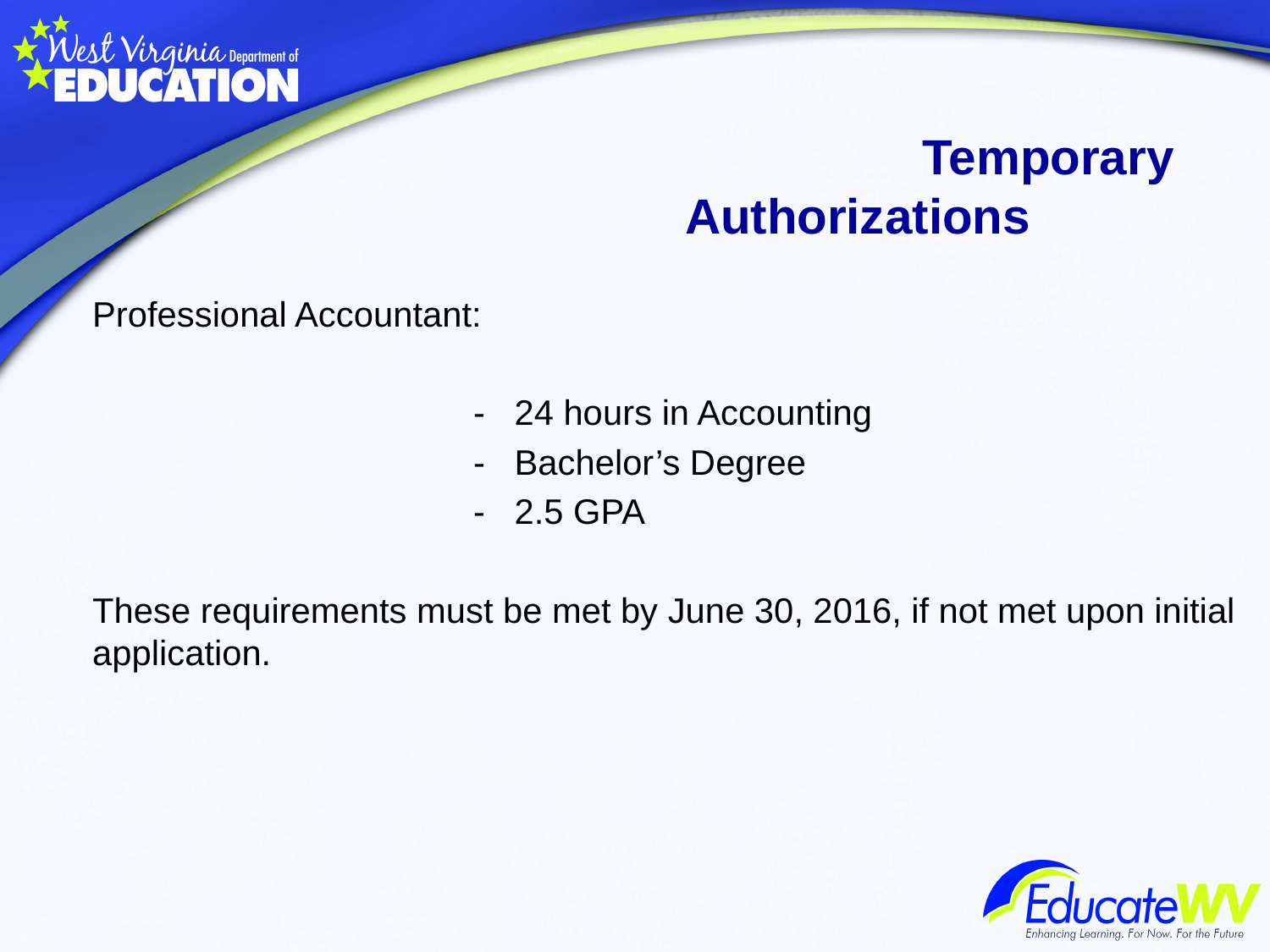

# Temporary Authorizations
Professional Accountant:

			-   24 hours in Accounting
			-   Bachelor’s Degree
			-   2.5 GPA

These requirements must be met by June 30, 2016, if not met upon initial application.